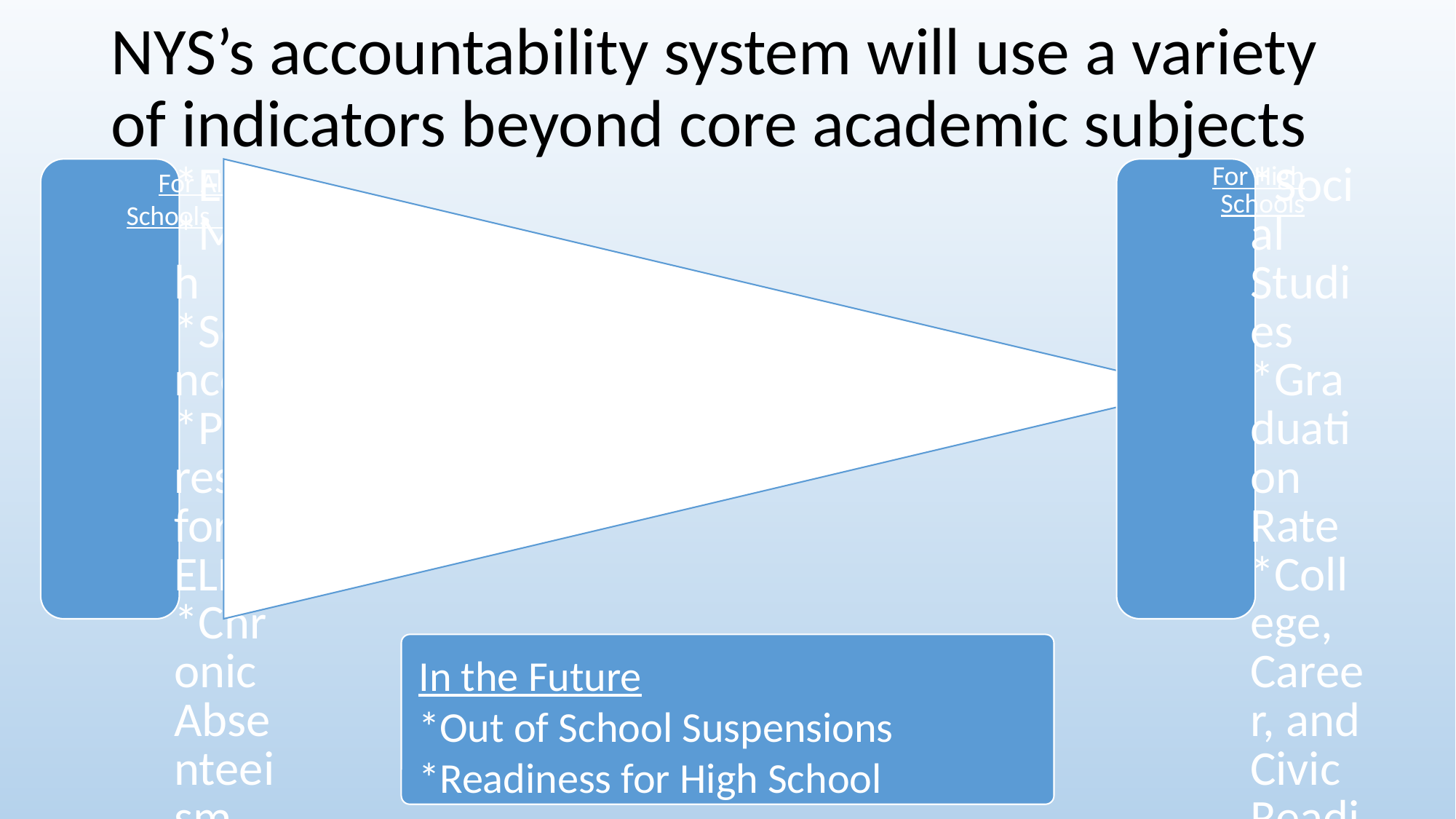

# NYS’s accountability system will use a variety of indicators beyond core academic subjects
For All Schools
*ELA
*Math
*Science
*Progress for ELLs
For High Schools
*Social Studies
*Graduation Rate

In the Future
*Out of School Suspensions
*Readiness for High School